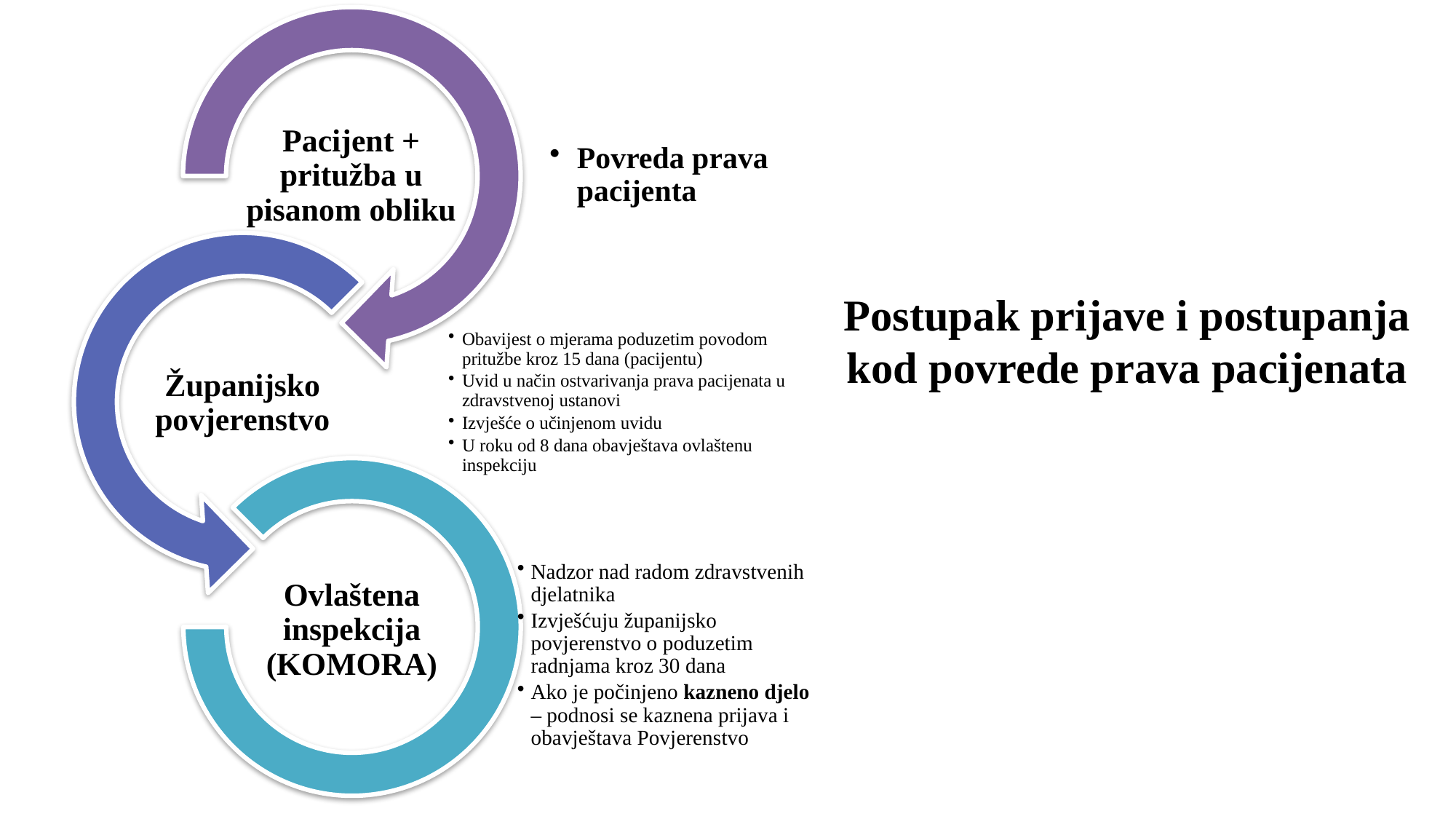

Povreda prava pacijenta
Pacijent + pritužba u pisanom obliku
Obavijest o mjerama poduzetim povodom pritužbe kroz 15 dana (pacijentu)
Uvid u način ostvarivanja prava pacijenata u zdravstvenoj ustanovi
Izvješće o učinjenom uvidu
U roku od 8 dana obavještava ovlaštenu inspekciju
Županijsko povjerenstvo
Nadzor nad radom zdravstvenih djelatnika
Izvješćuju županijsko povjerenstvo o poduzetim radnjama kroz 30 dana
Ako je počinjeno kazneno djelo – podnosi se kaznena prijava i obavještava Povjerenstvo

Ovlaštena inspekcija (KOMORA)
# Postupak prijave i postupanja kod povrede prava pacijenata